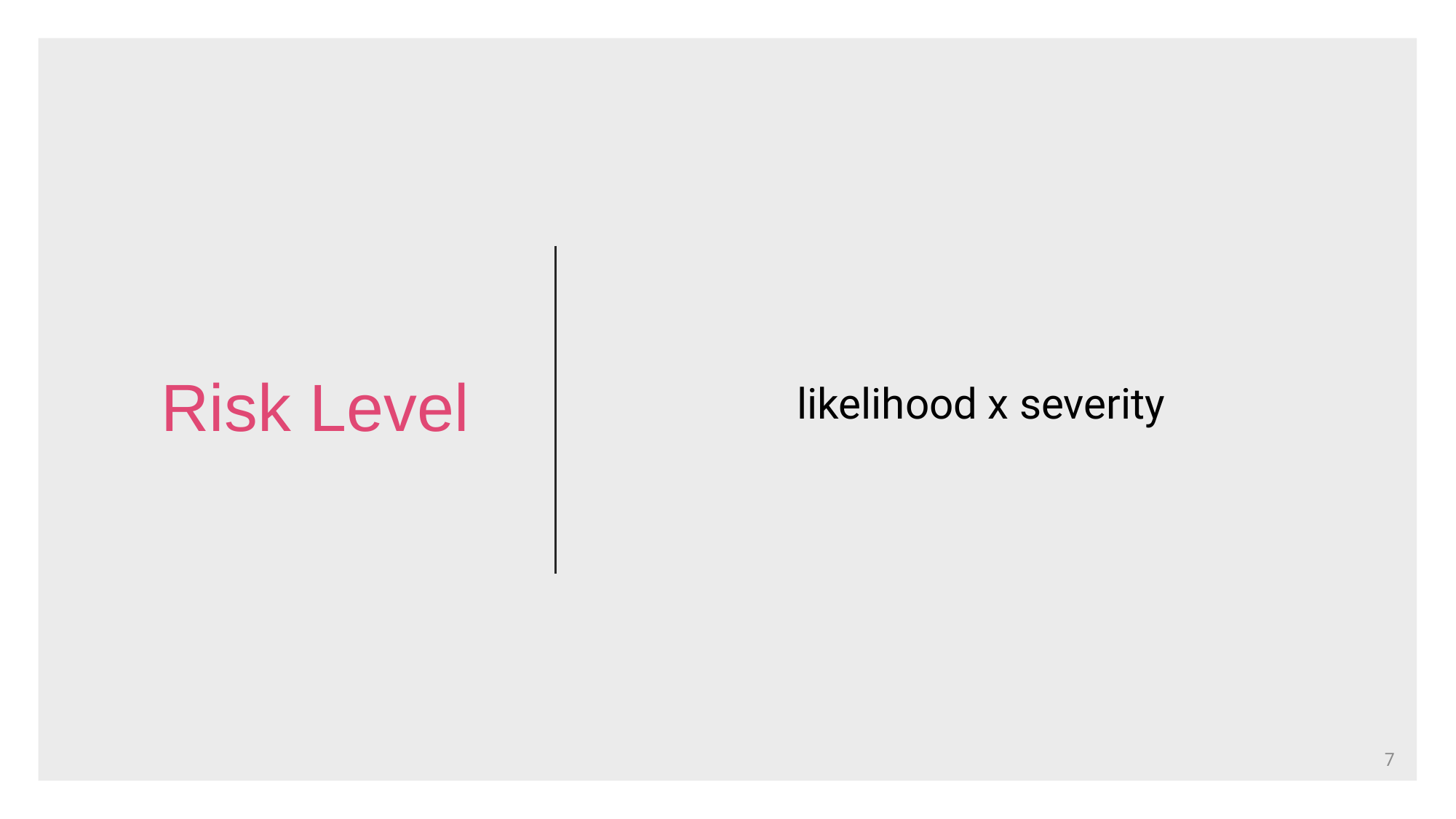

# Risk Level

likelihood x severity
7